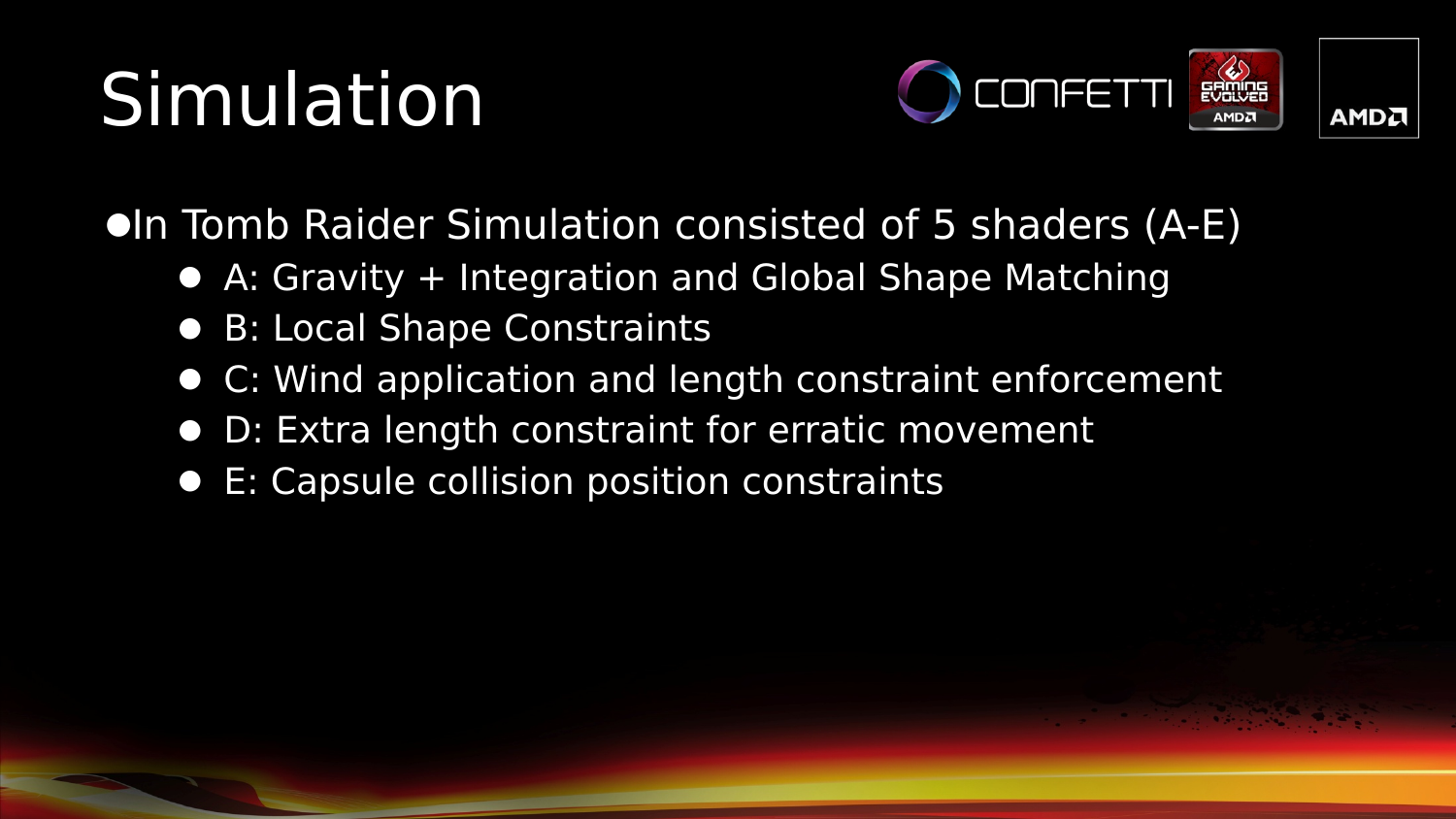

# Simulation
In Tomb Raider Simulation consisted of 5 shaders (A-E)
A: Gravity + Integration and Global Shape Matching
B: Local Shape Constraints
C: Wind application and length constraint enforcement
D: Extra length constraint for erratic movement
E: Capsule collision position constraints